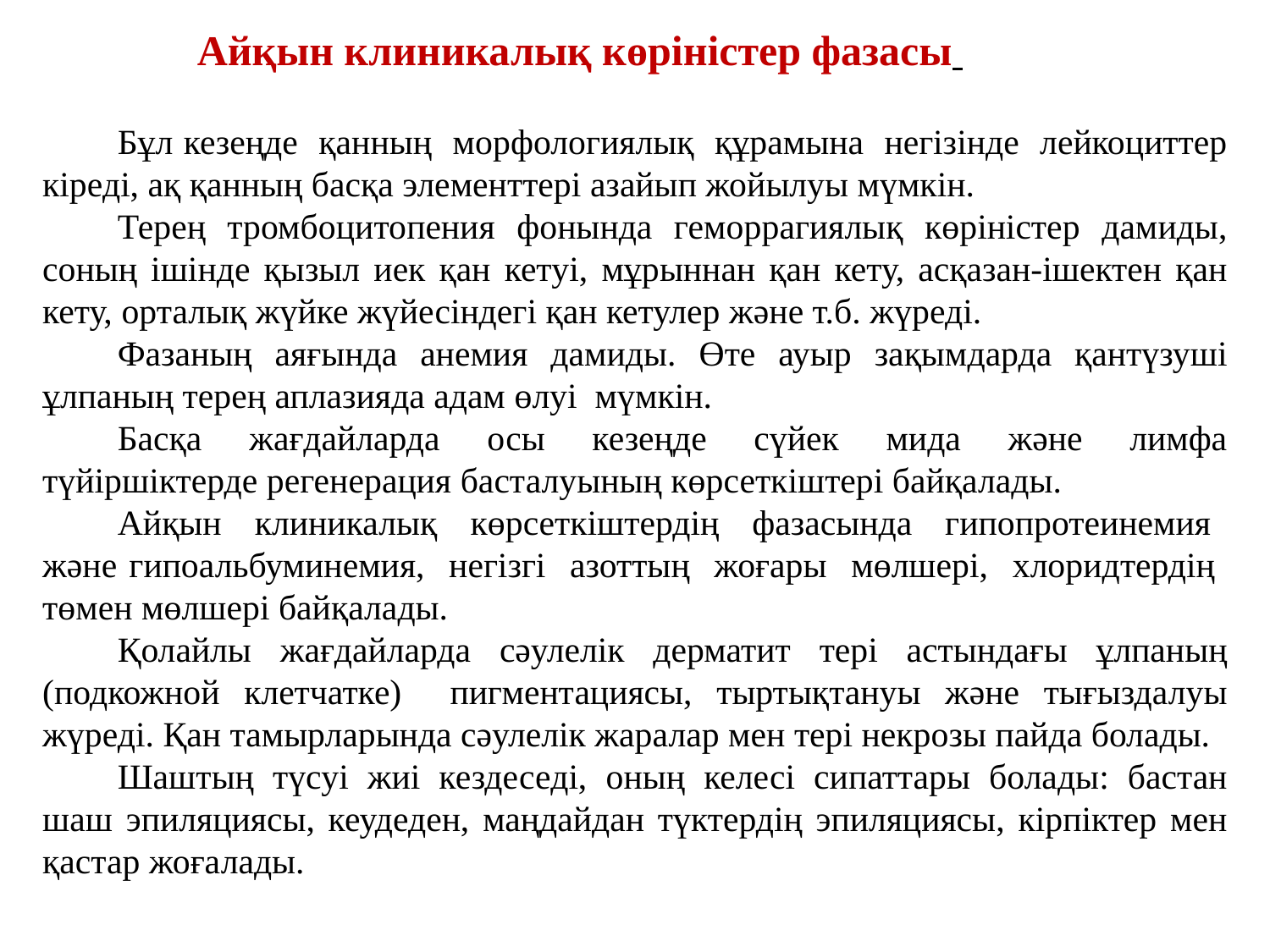

Айқын клиникалық көріністер фазасы
Бұл кезеңде  қанның  морфологиялық  құрамына  негізінде  лейкоциттер кіреді, ақ қанның басқа элементтері азайып жойылуы мүмкін.
Терең тромбоцитопения фонында геморрагиялық көріністер дамиды, соның ішінде қызыл иек қан кетуі, мұрыннан қан кету, асқазан-ішектен қан кету, орталық жүйке жүйесіндегі қан кетулер және т.б. жүреді.
Фазаның аяғында анемия дамиды. Өте ауыр зақымдарда қантүзуші ұлпаның терең аплазияда адам өлуі  мүмкін.
Басқа  жағдайларда  осы  кезеңде  сүйек  мида  және  лимфа түйіршіктерде регенерация басталуының көрсеткіштері байқалады.
Айқын  клиникалық  көрсеткіштердің  фазасында  гипопротеинемия  және гипоальбуминемия,  негізгі  азоттың  жоғары  мөлшері,  хлоридтердің  төмен мөлшері байқалады.
Қолайлы жағдайларда сәулелік дерматит тері астындағы ұлпаның (подкожной клетчатке)  пигментациясы, тыртықтануы және тығыздалуы жүреді. Қан тамырларында сәулелік жаралар мен тері некрозы пайда болады.
Шаштың түсуі жиі кездеседі, оның келесі сипаттары болады: бастан шаш эпиляциясы, кеудеден, маңдайдан түктердің эпиляциясы, кірпіктер мен қастар жоғалады.